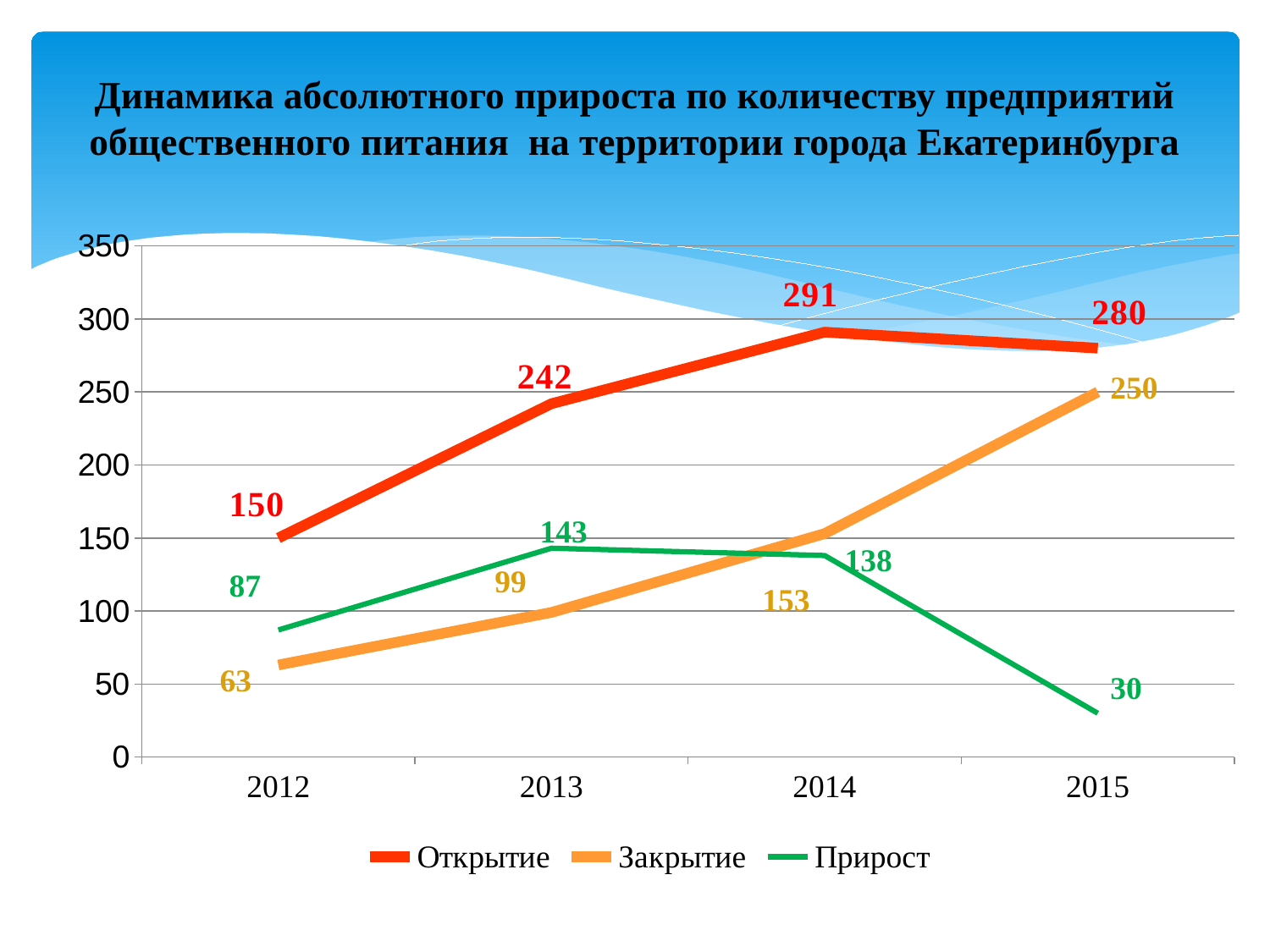

# Динамика абсолютного прироста по количеству предприятий общественного питания  на территории города Екатеринбурга

### Chart

| Category | Открытие | Закрытие | Прирост |
|---|---|---|---|
| 2012 | 150.0 | 63.0 | 87.0 |
| 2013 | 242.0 | 99.0 | 143.0 |
| 2014 | 291.0 | 153.0 | 138.0 |
| 2015 | 280.0 | 250.0 | 30.0 |